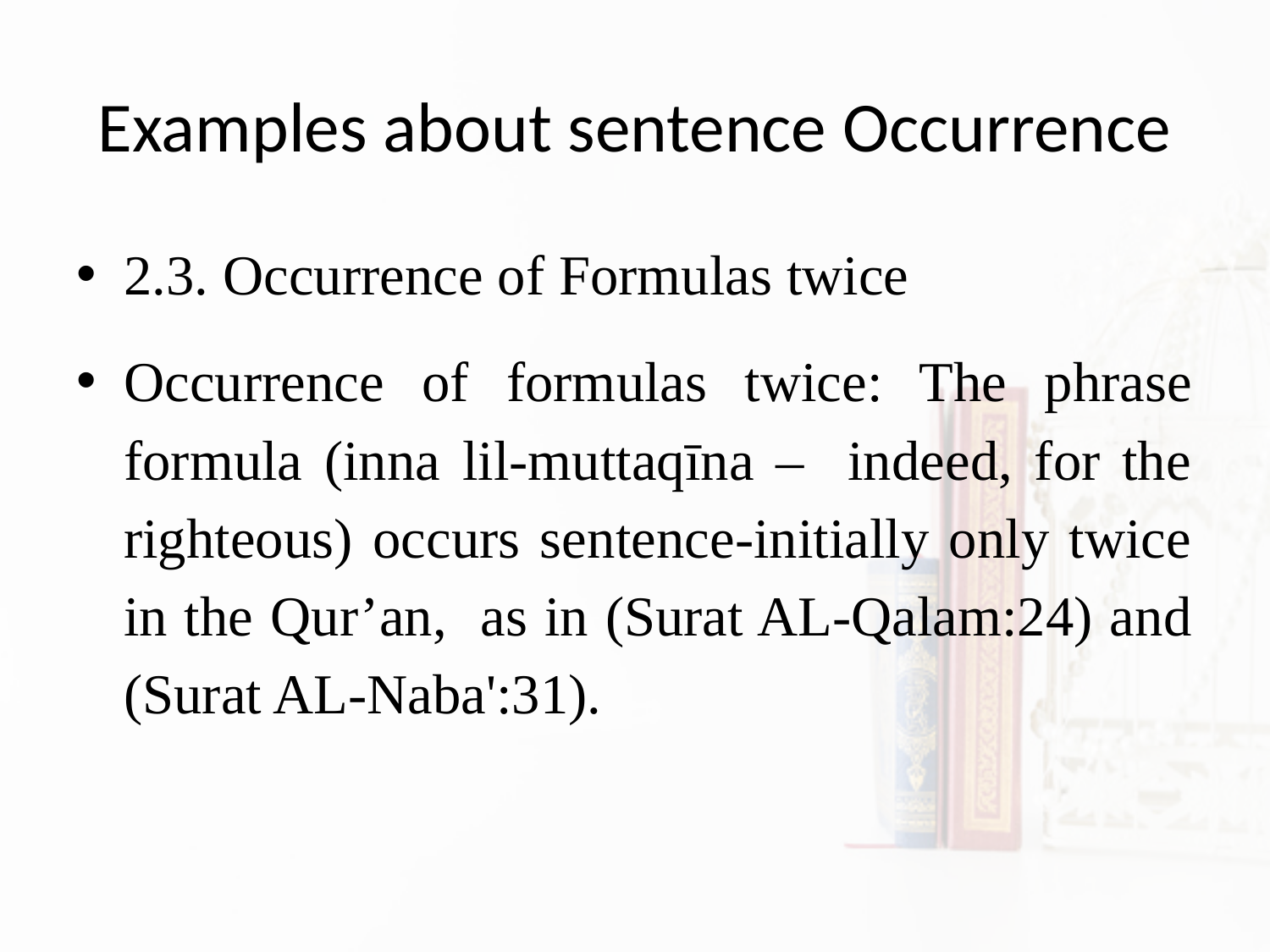

# Examples about sentence Occurrence
2.3. Occurrence of Formulas twice
Occurrence of formulas twice: The phrase formula (inna lil-muttaqīna –  indeed, for the righteous) occurs sentence-initially only twice in the Qur’an,  as in (Surat AL-Qalam:24) and (Surat AL-Naba':31).